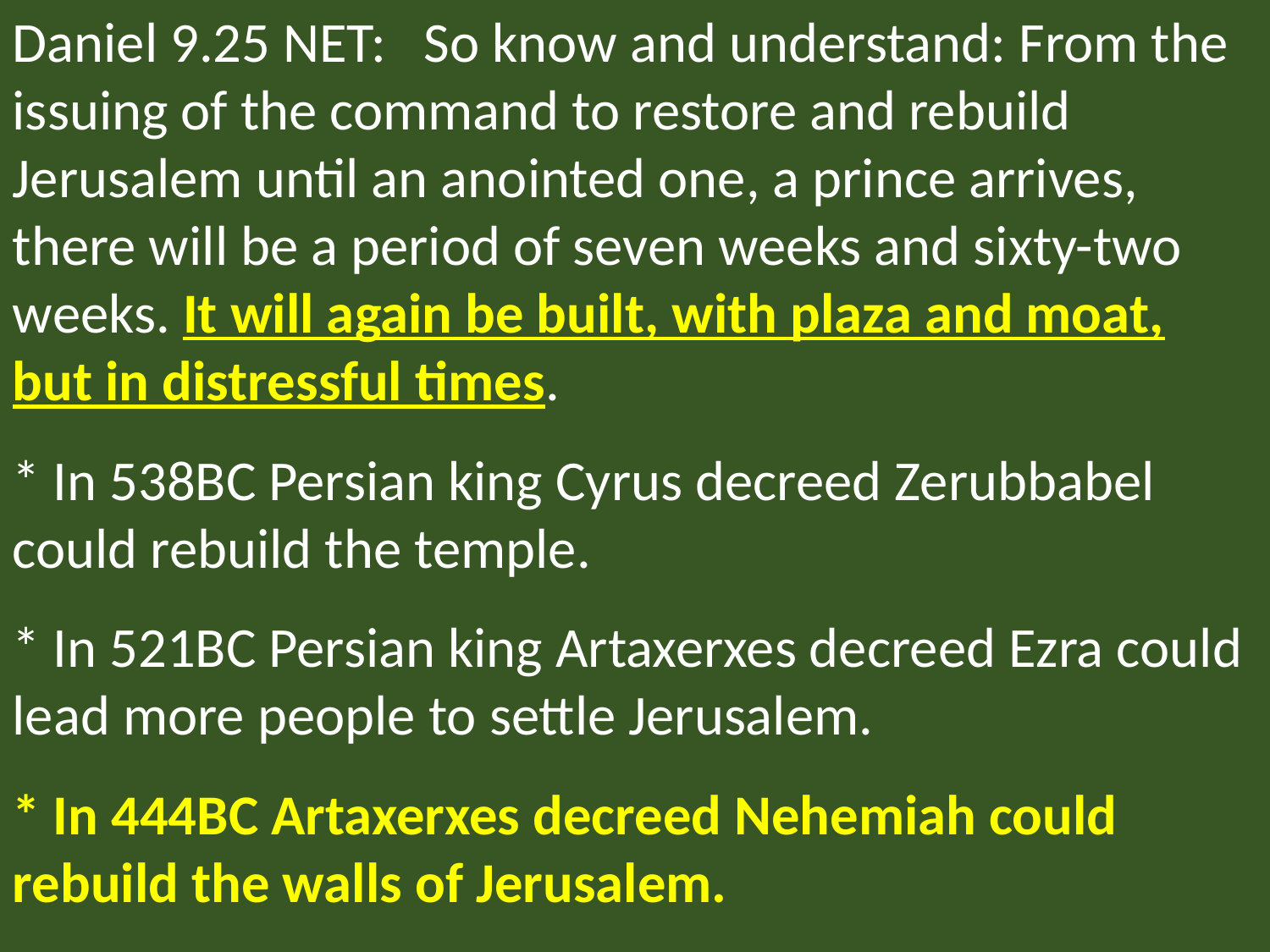

Daniel 9.25 NET:   So know and understand: From the issuing of the command to restore and rebuild Jerusalem until an anointed one, a prince arrives, there will be a period of seven weeks and sixty-two weeks. It will again be built, with plaza and moat, but in distressful times.
* In 538BC Persian king Cyrus decreed Zerubbabel could rebuild the temple.
* In 521BC Persian king Artaxerxes decreed Ezra could lead more people to settle Jerusalem.
* In 444BC Artaxerxes decreed Nehemiah could rebuild the walls of Jerusalem.